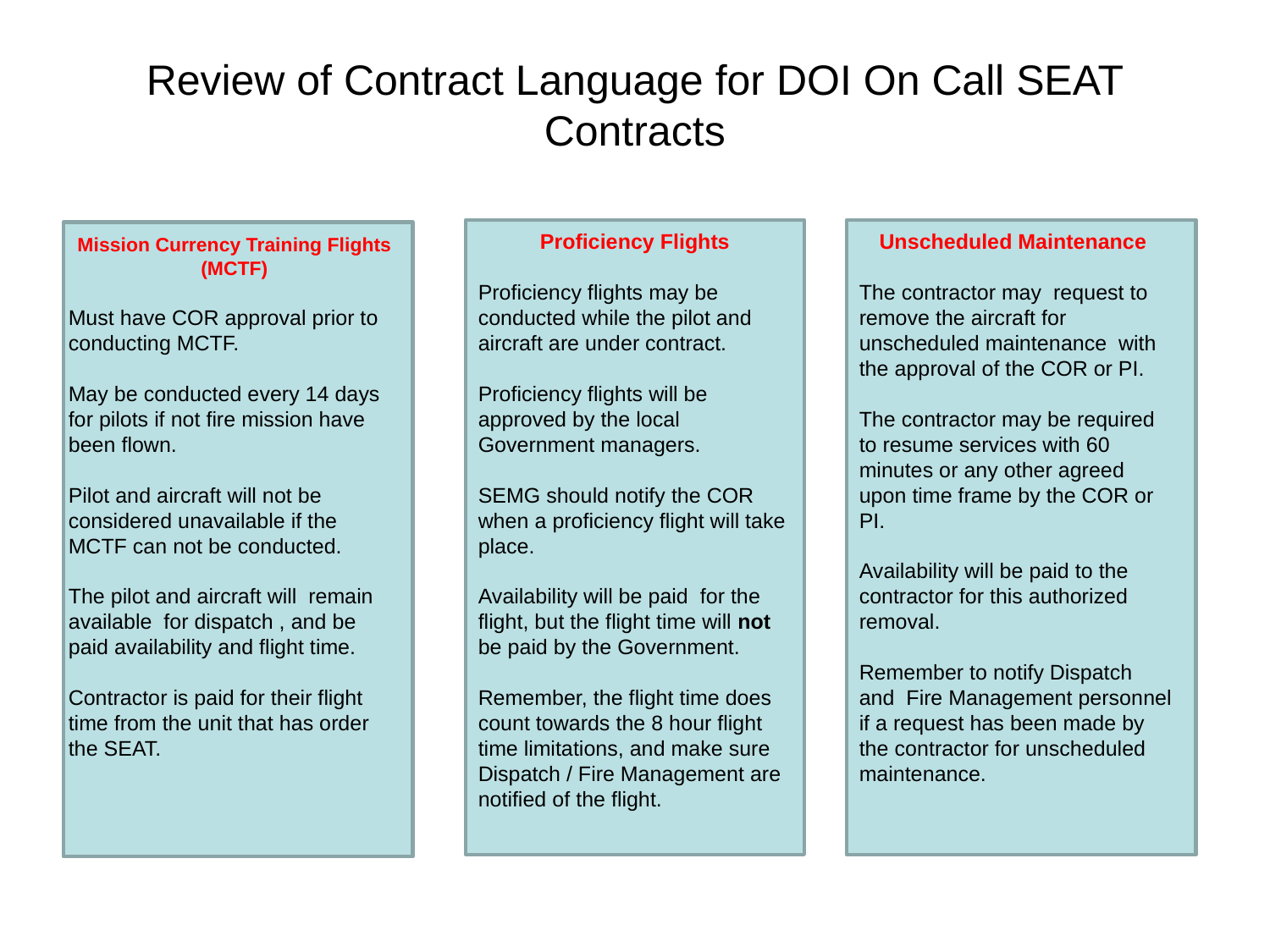

# Review of Contract Language for DOI On Call SEAT Contracts

Proficiency Flights

Proficiency flights may be conducted while the pilot and aircraft are under contract.

Proficiency flights will be approved by the local Government managers.

SEMG should notify the COR when a proficiency flight will take place.

Availability will be paid  for the flight, but the flight time will not be paid by the Government.

Remember, the flight time does count towards the 8 hour flight time limitations, and make sure Dispatch / Fire Management are notified of the flight.

Unscheduled Maintenance

The contractor may  request to remove the aircraft for unscheduled maintenance  with the approval of the COR or PI.

The contractor may be required to resume services with 60 minutes or any other agreed upon time frame by the COR or PI.

Availability will be paid to the contractor for this authorized removal.

Remember to notify Dispatch and  Fire Management personnel if a request has been made by the contractor for unscheduled maintenance.
Mission Currency Training Flights
(MCTF)

Must have COR approval prior to conducting MCTF.

May be conducted every 14 days for pilots if not fire mission have been flown.

Pilot and aircraft will not be considered unavailable if the MCTF can not be conducted.

The pilot and aircraft will  remain  available  for dispatch , and be paid availability and flight time.

Contractor is paid for their flight time from the unit that has order the SEAT.